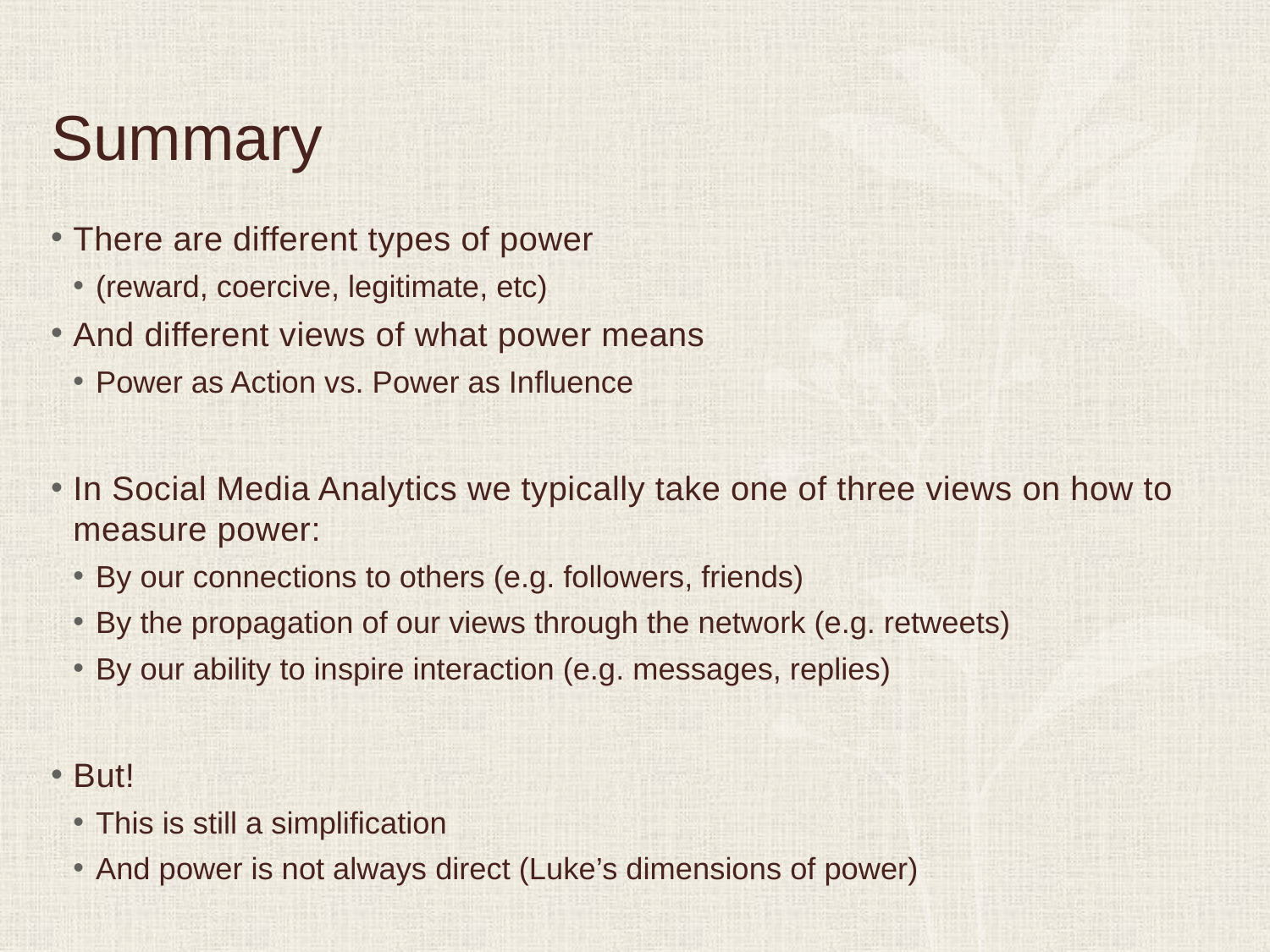

# Summary
There are different types of power
(reward, coercive, legitimate, etc)
And different views of what power means
Power as Action vs. Power as Influence

In Social Media Analytics we typically take one of three views on how to measure power:
By our connections to others (e.g. followers, friends)
By the propagation of our views through the network (e.g. retweets)
By our ability to inspire interaction (e.g. messages, replies)

But!
This is still a simplification
And power is not always direct (Luke’s dimensions of power)